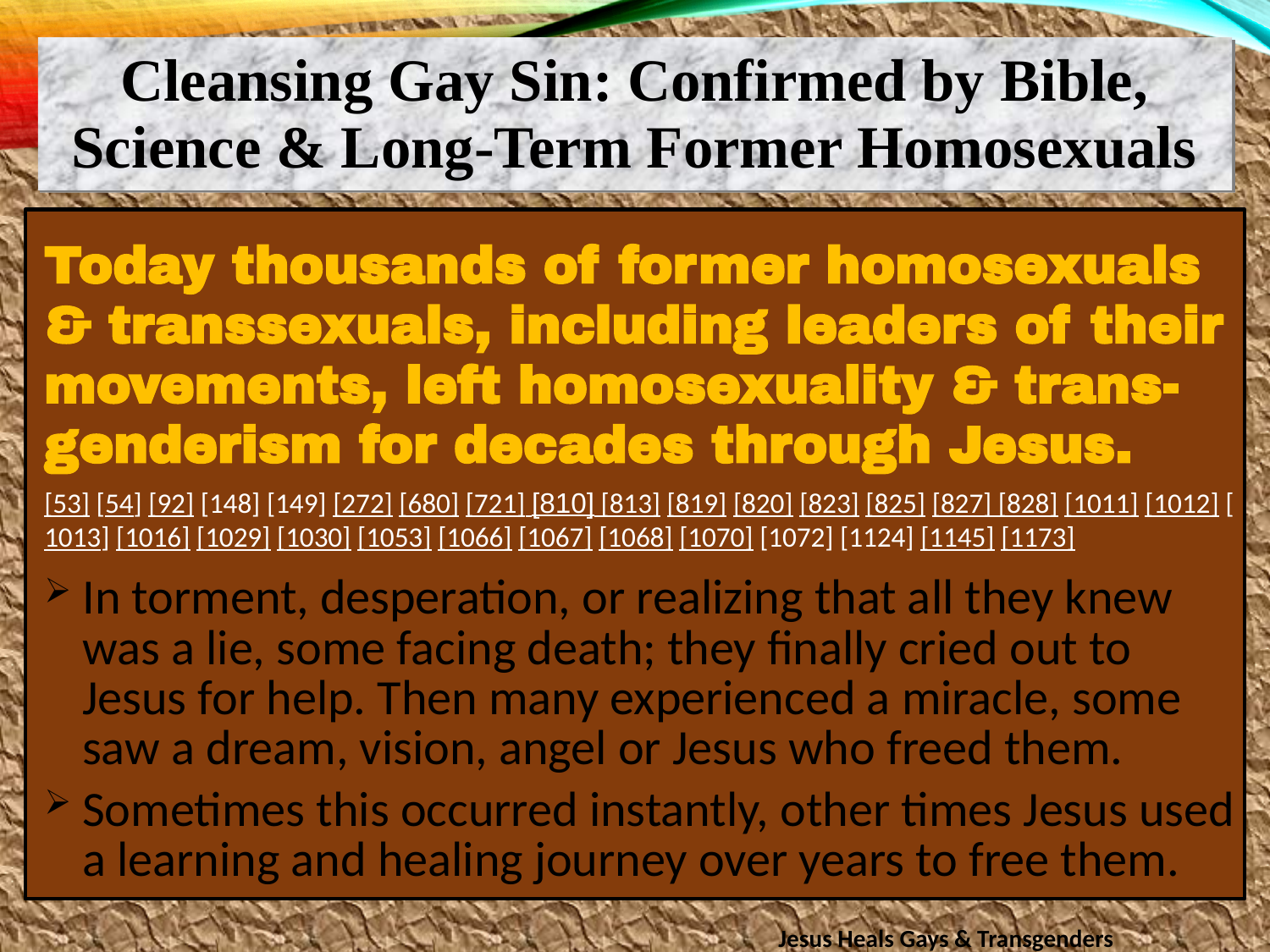

Cleansing Gay Sin: Confirmed by Bible, Science & Long-Term Former Homosexuals
Today thousands of former homosexuals & transsexuals, including leaders of their movements, left homosexuality & trans-genderism for decades through Jesus.
[53] [54] [92] [148] [149] [272] [680] [721] [810] [813] [819] [820] [823] [825] [827] [828] [1011] [1012] [1013] [1016] [1029] [1030] [1053] [1066] [1067] [1068] [1070] [1072] [1124] [1145] [1173]
In torment, desperation, or realizing that all they knew was a lie, some facing death; they finally cried out to Jesus for help. Then many experienced a miracle, some saw a dream, vision, angel or Jesus who freed them.
Sometimes this occurred instantly, other times Jesus used a learning and healing journey over years to free them.
Jesus Heals Gays & Transgenders